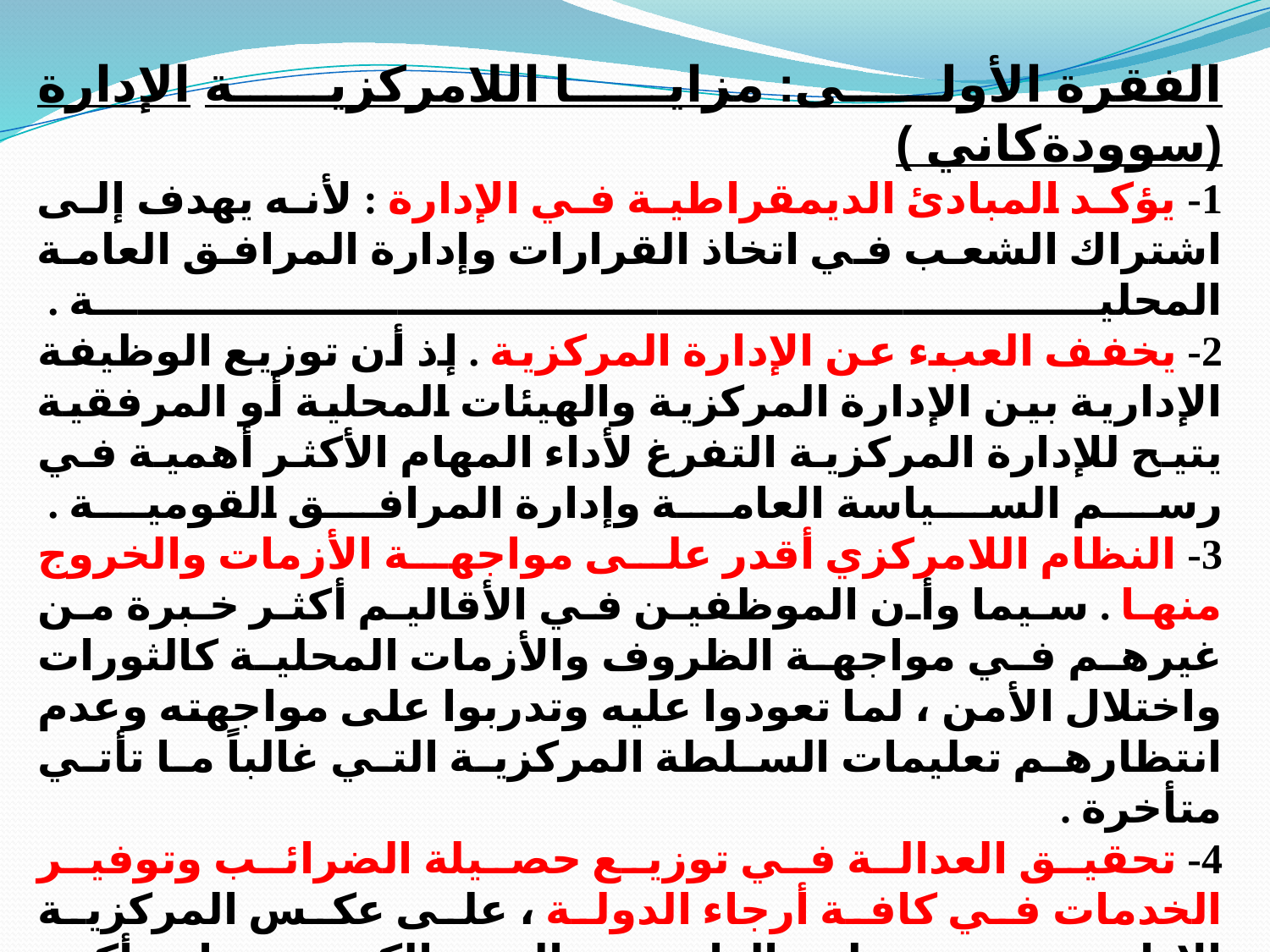

الفقرة الأولى: مزايا اللامركزية الإدارة (سوودةكاني )
1- يؤكد المبادئ الديمقراطية في الإدارة : لأنه يهدف إلى اشتراك الشعب في اتخاذ القرارات وإدارة المرافق العامة المحلية . 
2- يخفف العبء عن الإدارة المركزية . إذ أن توزيع الوظيفة الإدارية بين الإدارة المركزية والهيئات المحلية أو المرفقية يتيح للإدارة المركزية التفرغ لأداء المهام الأكثر أهمية في رسم السياسة العامة وإدارة المرافق القومية . 
3- النظام اللامركزي أقدر على مواجهة الأزمات والخروج منها . سيما وأن الموظفين في الأقاليم أكثر خبرة من غيرهم في مواجهة الظروف والأزمات المحلية كالثورات واختلال الأمن ، لما تعودوا عليه وتدربوا على مواجهته وعدم انتظارهم تعليمات السلطة المركزية التي غالباً ما تأتي متأخرة . 
4- تحقيق العدالة في توزيع حصيلة الضرائب وتوفير الخدمات في كافة أرجاء الدولة ، على عكس المركزية الإدارية حيث تحظى العاصمة والمدن الكبرى بعناية أكبر على حساب المدن والأقاليم الأخرى . 
5- تقدم اللامركزية الإدارية حلاً لكثير من المشاكل الإدارية والبطء والروتين والتأخر في اتخاذ القرارات الإدارية وتوفر أيسر السبل في تفهم احتياجات المصالح المحلية وأقدر على رعايتها .